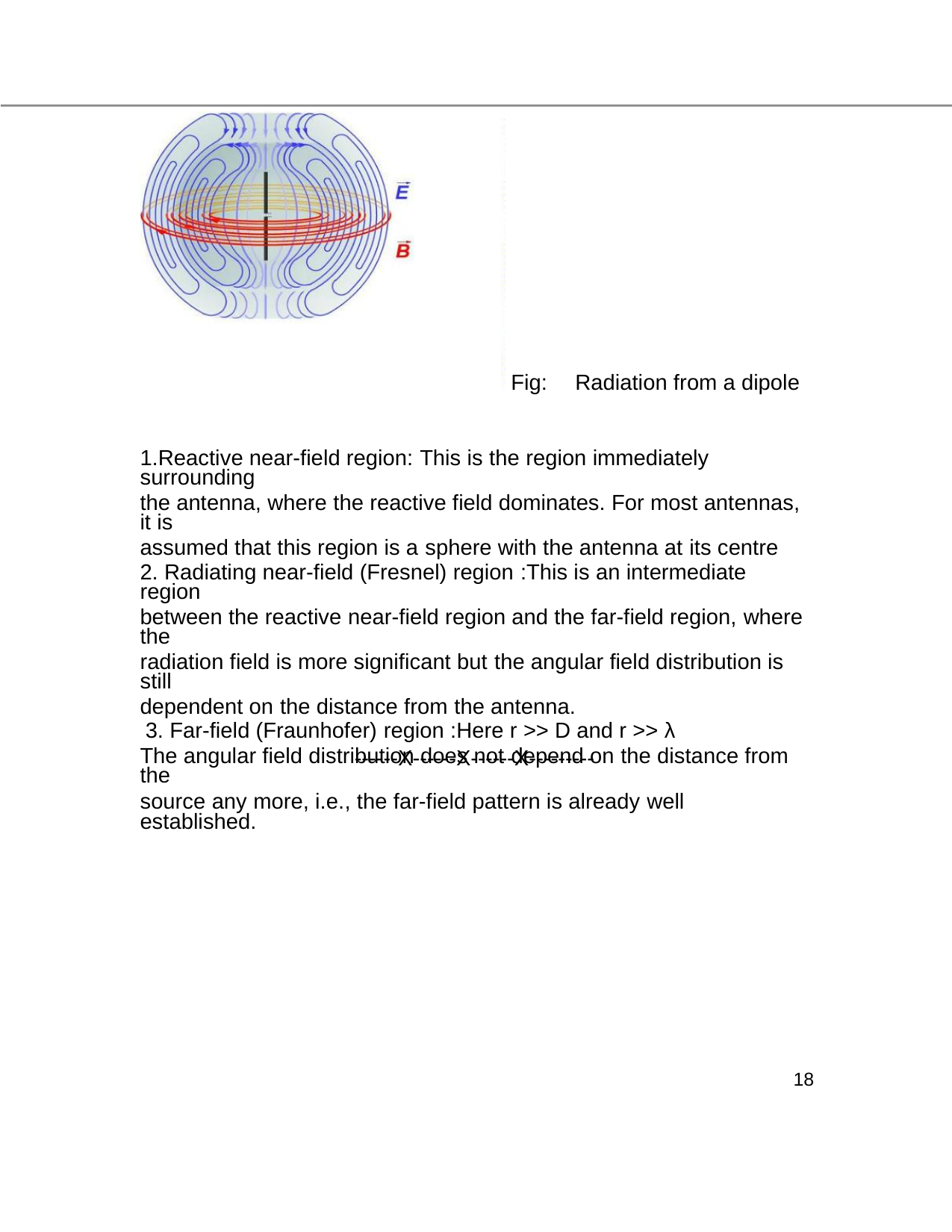

Fig: Radiation from a dipole
1.Reactive near-field region: This is the region immediately surrounding
the antenna, where the reactive field dominates. For most antennas, it is
assumed that this region is a sphere with the antenna at its centre
2. Radiating near-field (Fresnel) region :This is an intermediate region
between the reactive near-field region and the far-field region, where the
radiation field is more significant but the angular field distribution is still
dependent on the distance from the antenna.
3. Far-field (Fraunhofer) region :Here r >> D and r >> λ
The angular field distribution does not depend on the distance from the
source any more, i.e., the far-field pattern is already well established.
------X------X------X---------
18